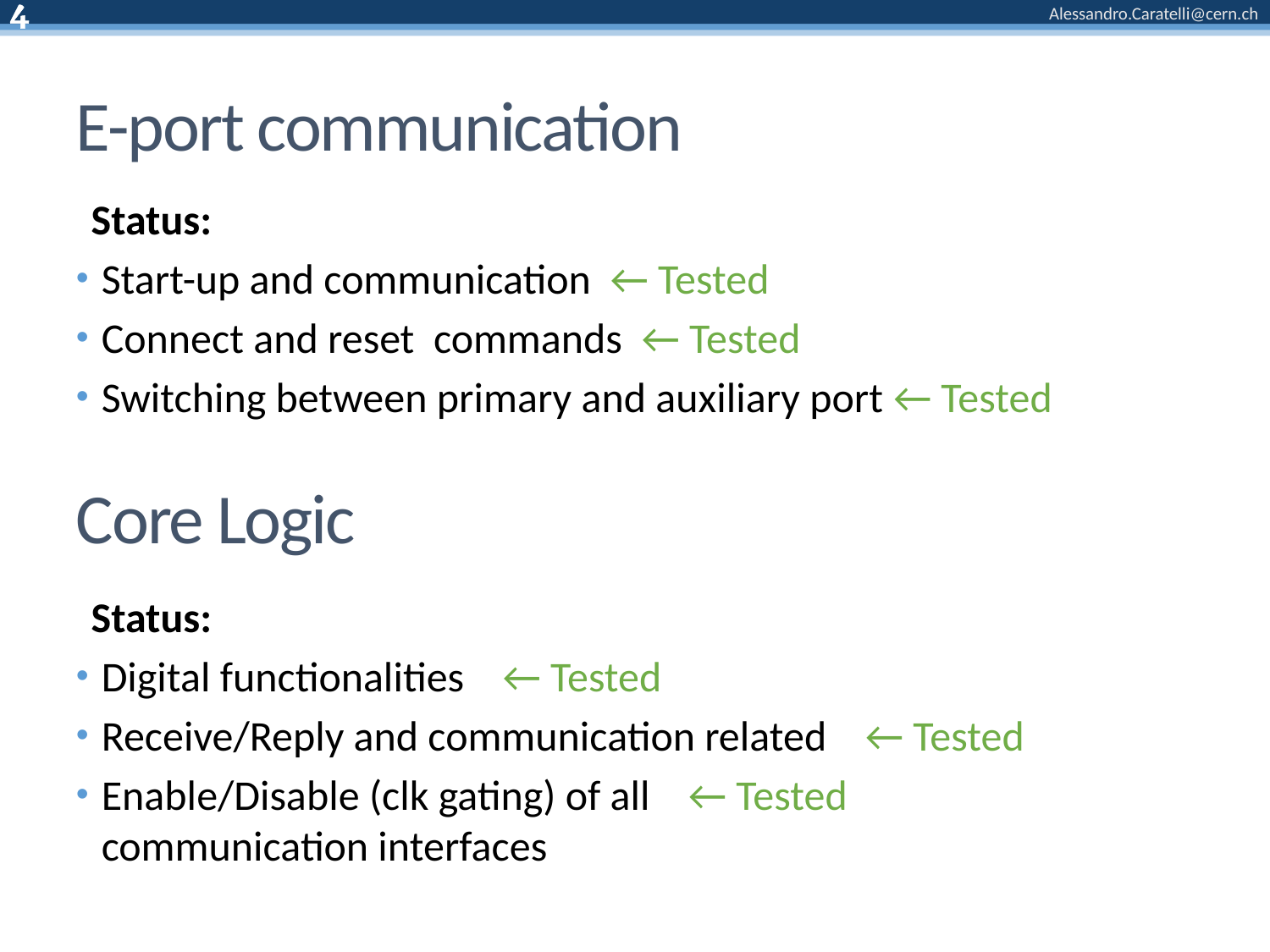

# E-port communication
Status:
Start-up and communication  ← Tested
Connect and reset  commands  ← Tested
Switching between primary and auxiliary port ← Tested

Core Logic
Status:
Digital functionalities    ← Tested
Receive/Reply and communication related    ← Tested
Enable/Disable (clk gating) of all    ← Tested
communication interfaces